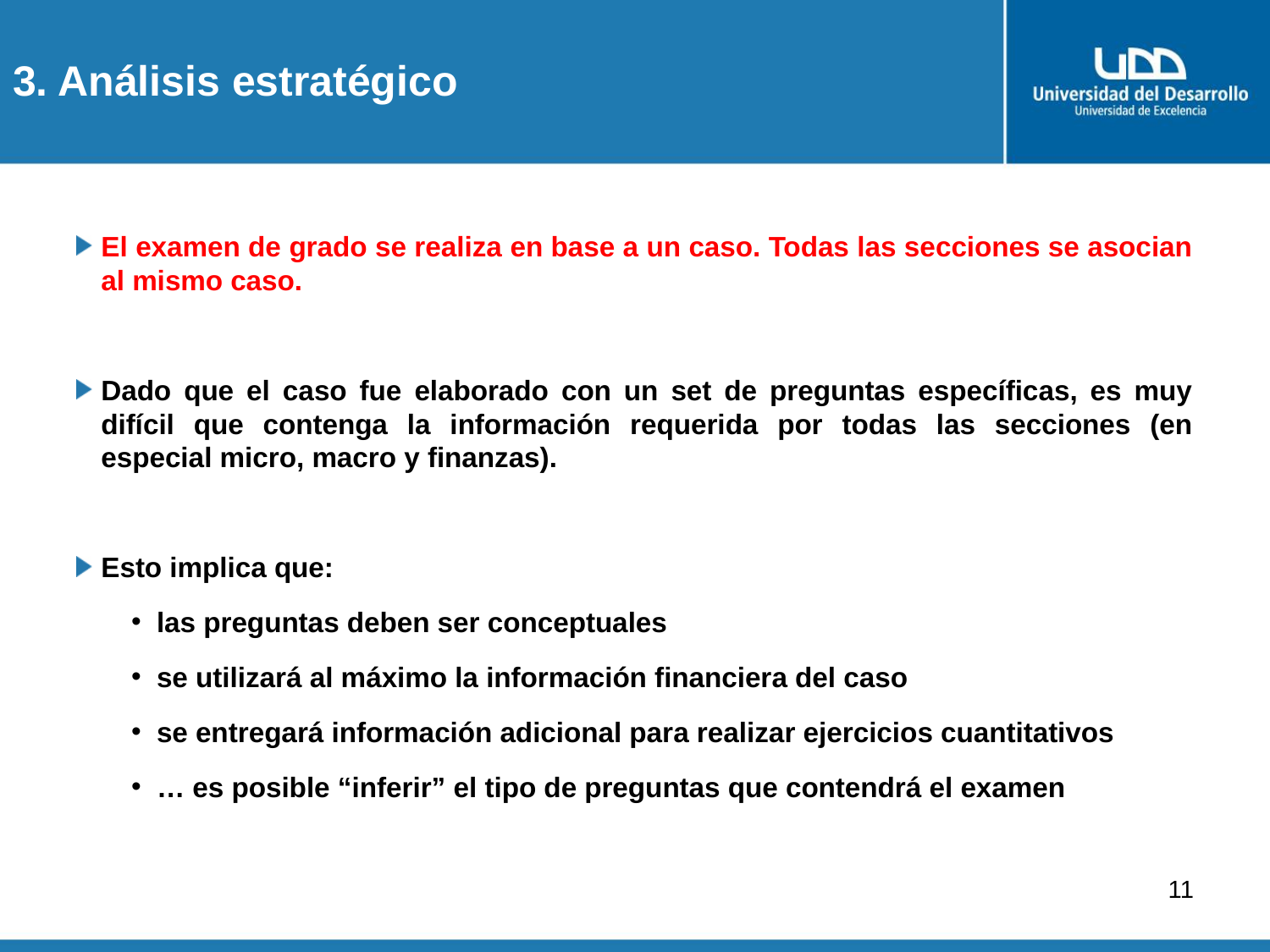

# 3. Análisis estratégico
El examen de grado se realiza en base a un caso. Todas las secciones se asocian al mismo caso.

Dado que el caso fue elaborado con un set de preguntas específicas, es muy difícil que contenga la información requerida por todas las secciones (en especial micro, macro y finanzas).

Esto implica que:
las preguntas deben ser conceptuales
se utilizará al máximo la información financiera del caso
se entregará información adicional para realizar ejercicios cuantitativos
… es posible “inferir” el tipo de preguntas que contendrá el examen

11